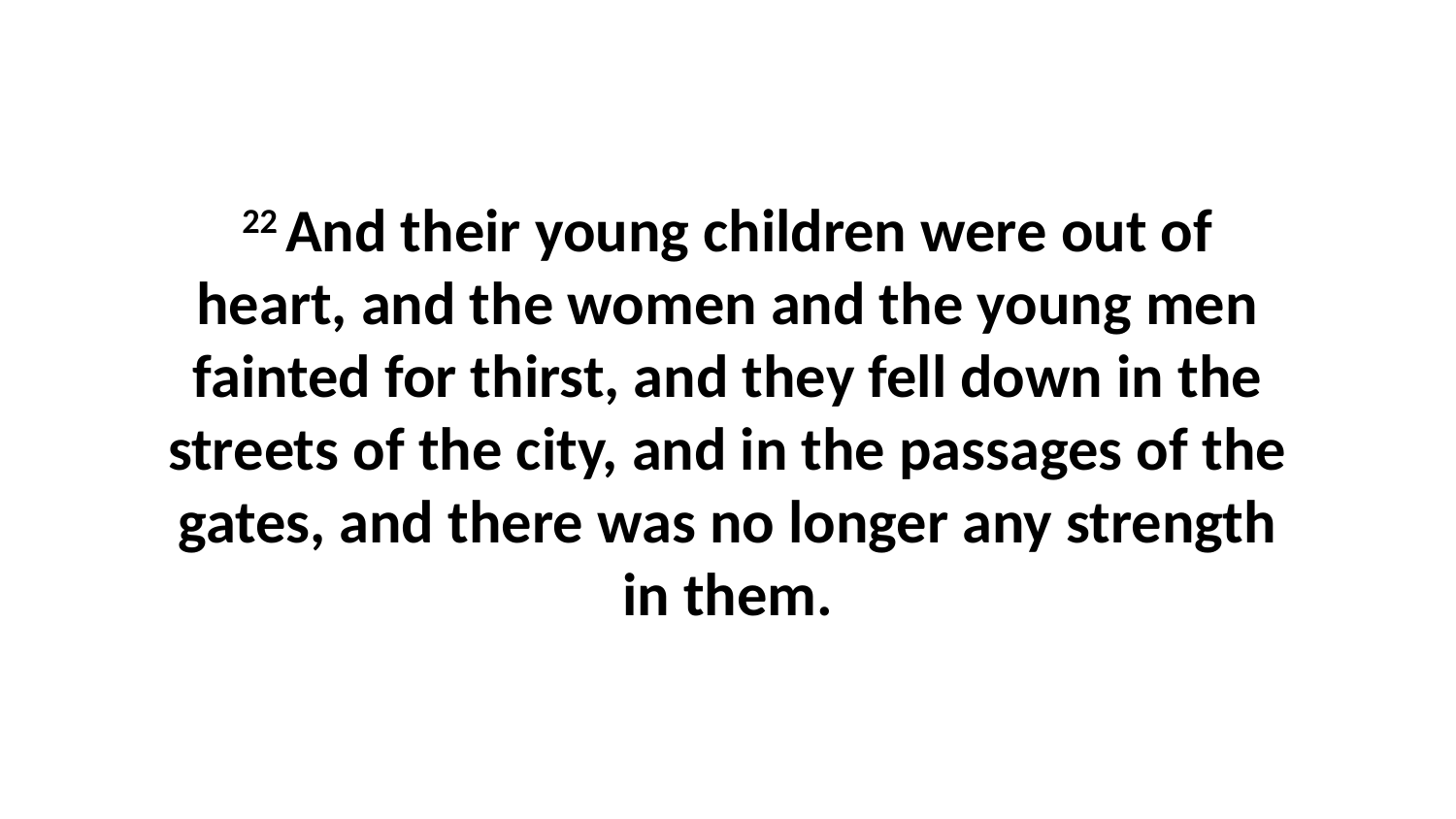

22 And their young children were out of heart, and the women and the young men fainted for thirst, and they fell down in the streets of the city, and in the passages of the gates, and there was no longer any strength in them.